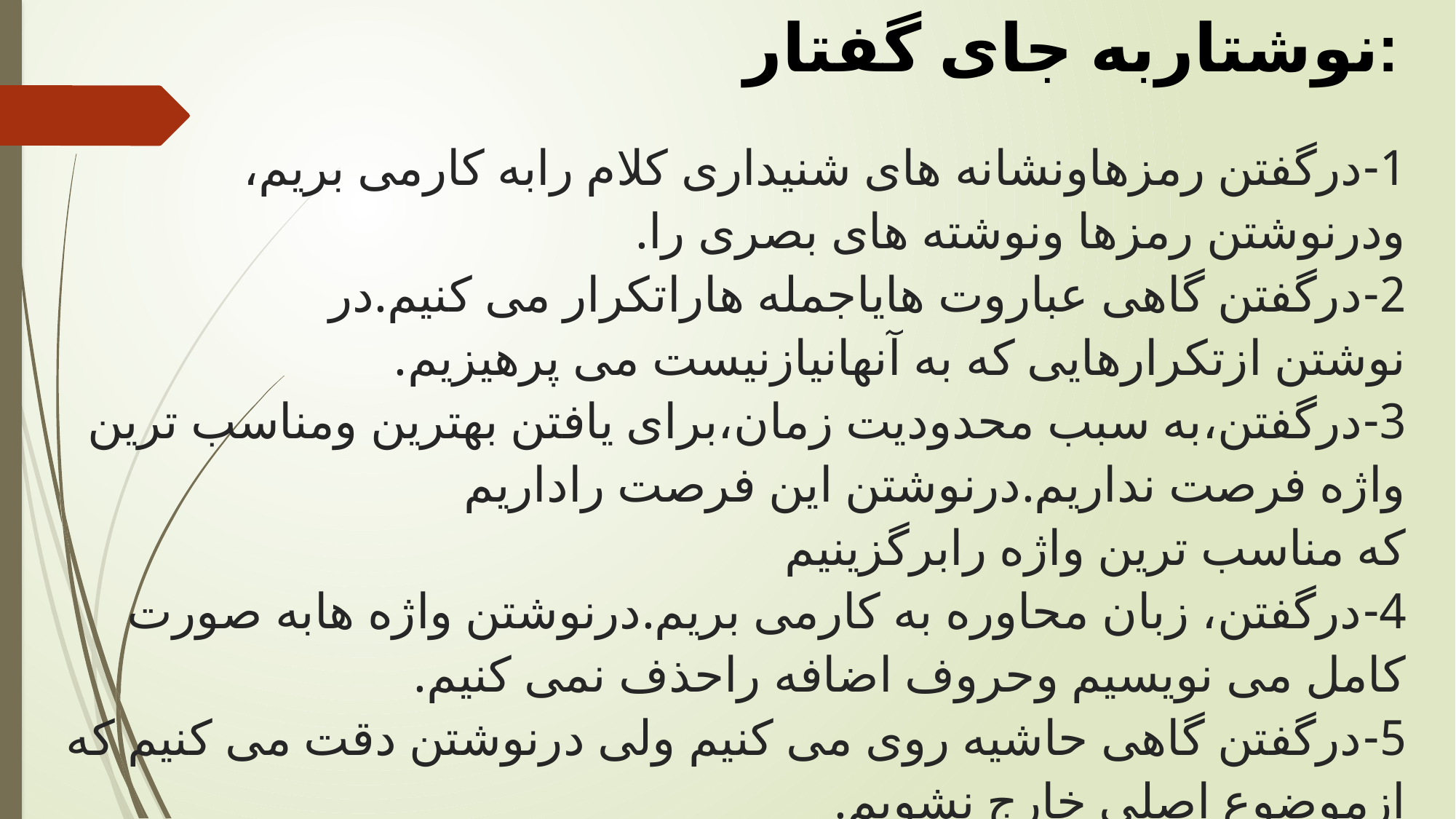

نوشتاربه جای گفتار:
1-درگفتن رمزهاونشانه های شنیداری کلام رابه کارمی بریم،
ودرنوشتن رمزها ونوشته های بصری را.
2-درگفتن گاهی عباروت هایاجمله هاراتکرار می کنیم.در
نوشتن ازتکرارهایی که به آنهانیازنیست می پرهیزیم.
3-درگفتن،به سبب محدودیت زمان،برای یافتن بهترین ومناسب ترین واژه فرصت نداریم.درنوشتن این فرصت راداریم
که مناسب ترین واژه رابرگزینیم
4-درگفتن، زبان محاوره به کارمی بریم.درنوشتن واژه هابه صورت کامل می نویسیم وحروف اضافه راحذف نمی کنیم.
5-درگفتن گاهی حاشیه روی می کنیم ولی درنوشتن دقت می کنیم که ازموضوع اصلی خارج نشویم.